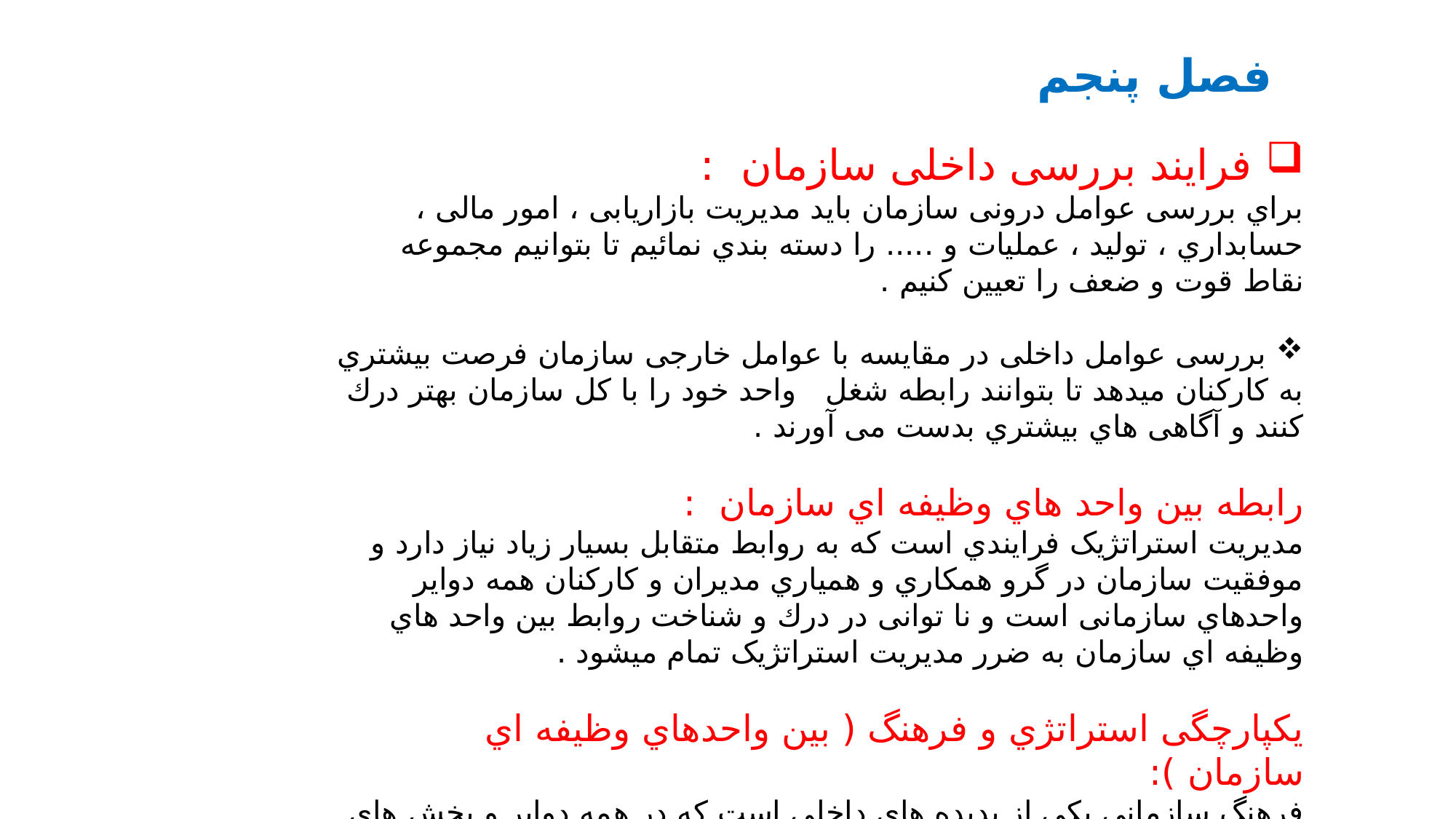

فصل پنجم

 فرایند بررسی داخلی سازمان  :
براي بررسی عوامل درونی سازمان باید مدیریت بازاریابی ، امور مالی ، حسابداري ، تولید ، عملیات و ..... را دسته بندي نمائیم تا بتوانیم مجموعه نقاط قوت و ضعف را تعیین کنیم .
 بررسی عوامل داخلی در مقایسه با عوامل خارجی سازمان فرصت بیشتري به کارکنان میدهد تا بتوانند رابطه شغل   واحد خود را با کل سازمان بهتر درك کنند و آگاهی هاي بیشتري بدست می آورند .
رابطه بین واحد هاي وظیفه اي سازمان  :
مدیریت استراتژیک فرایندي است که به روابط متقابل بسیار زیاد نیاز دارد و موفقیت سازمان در گرو همکاري و همیاري مدیران و کارکنان همه دوایر واحدهاي سازمانی است و نا توانی در درك و شناخت روابط بین واحد هاي وظیفه اي سازمان به ضرر مدیریت استراتژیک تمام میشود .
یکپارچگی استراتژي و فرهنگ ( بین واحدهاي وظیفه اي سازمان ):
فرهنگ سازمانی یکی از پدیده هاي داخلی است که در همه دوایر و بخش هاي مختلف سازمانی رسوخ دارد و روابط بین واحد هاي وظیفه اي را می تواند به خوبی نشان دهد .